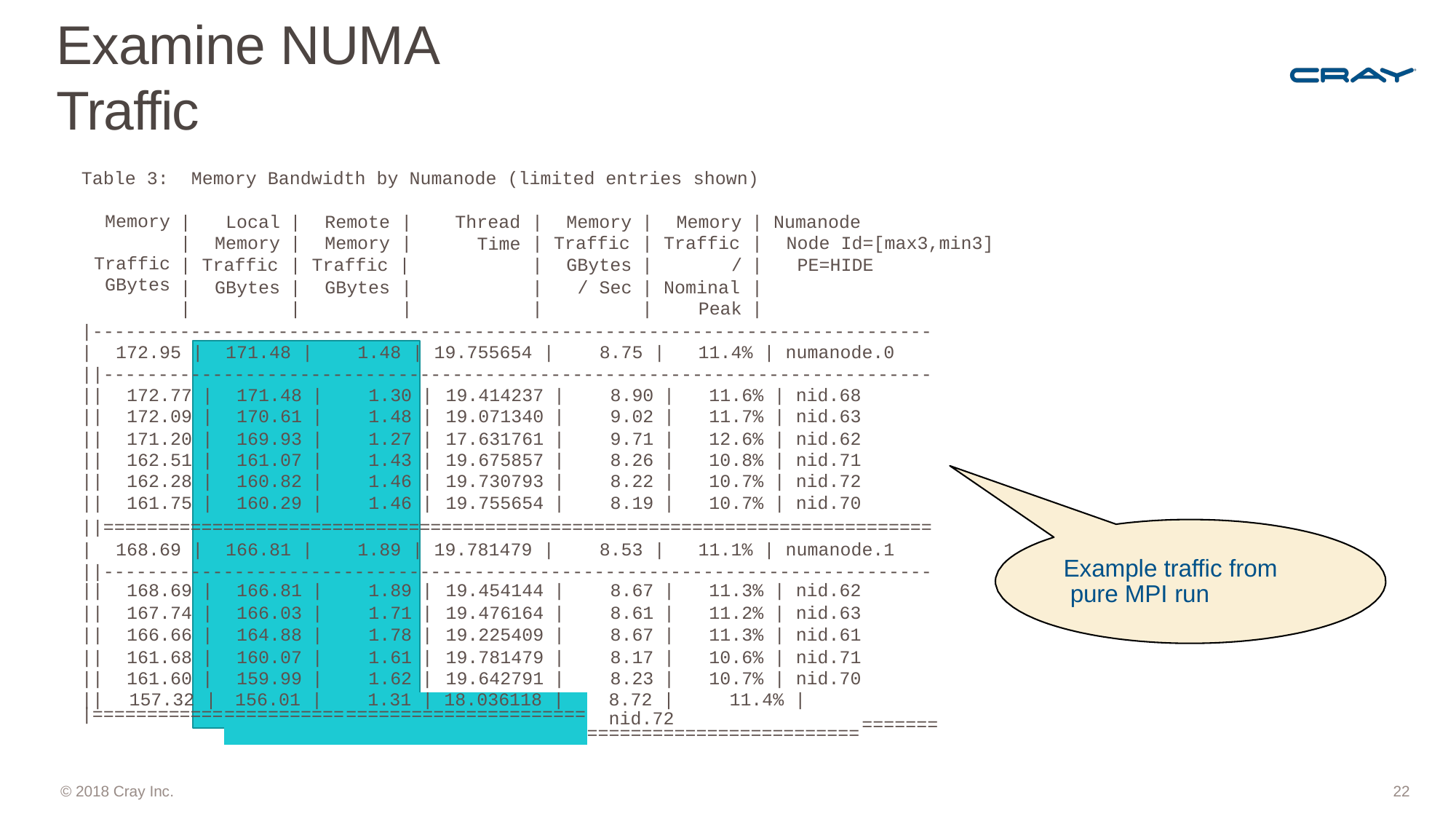

© 2019 Cray Inc.
22
# Examine NUMA Traffic
Table 3:
Memory Bandwidth by Numanode (limited entries shown)
Memory  Traffic  GBytes
|	Local
|	Memory
| Traffic
|	GBytes
|
|	Remote |
|	Memory |
| Traffic |
|	GBytes |
|	|
Thread
Time
|	Memory
| Traffic
|	GBytes
|	/ Sec
|
|	Memory
| Traffic
|	/
| Nominal
|	Peak
| Numanode
|	Node Id=[max3,min3]
|	PE=HIDE
|
|
|-----------------------------------------------------------------------------
|	172.95 |	171.48 |	1.48 | 19.755654 |	8.75 |	11.4% | numanode.0
||----------------------------------------------------------------------------

| || | 172.77 | | | 171.48 | | | 1.30 | | | 19.414237 | | | 8.90 | | | 11.6% | | | nid.68 |
| --- | --- | --- | --- | --- | --- | --- | --- | --- | --- | --- | --- | --- | --- |
| || | 172.09 | | | 170.61 | | | 1.48 | | | 19.071340 | | | 9.02 | | | 11.7% | | | nid.63 |
| || | 171.20 | | | 169.93 | | | 1.27 | | | 17.631761 | | | 9.71 | | | 12.6% | | | nid.62 |
| || | 162.51 | | | 161.07 | | | 1.43 | | | 19.675857 | | | 8.26 | | | 10.8% | | | nid.71 |
| || | 162.28 | | | 160.82 | | | 1.46 | | | 19.730793 | | | 8.22 | | | 10.7% | | | nid.72 |
| || | 161.75 | | | 160.29 | | | 1.46 | | | 19.755654 | | | 8.19 | | | 10.7% | | | nid.70 |

||============================================================================
|	168.69 |	166.81 |	1.89 | 19.781479 |	8.53 |	11.1% | numanode.1
||----------------------------------------------------------------------------
Example traffic from  pure MPI run
| || | 168.69 | | | 166.81 | | | 1.89 | | | 19.454144 | | | 8.67 | | | 11.3% | | | nid.62 |
| --- | --- | --- | --- | --- | --- | --- | --- | --- | --- | --- | --- | --- | --- |
| || | 167.74 | | | 166.03 | | | 1.71 | | | 19.476164 | | | 8.61 | | | 11.2% | | | nid.63 |
| || | 166.66 | | | 164.88 | | | 1.78 | | | 19.225409 | | | 8.67 | | | 11.3% | | | nid.61 |
| || | 161.68 | | | 160.07 | | | 1.61 | | | 19.781479 | | | 8.17 | | | 10.6% | | | nid.71 |
| || | 161.60 | | | 159.99 | | | 1.62 | | | 19.642791 | | | 8.23 | | | 10.7% | | | nid.70 |
| || 157.32 | |============ |  |  | 156.01 | =========== |  | 1.31 | 18.036118 | ====================== |  |  |  | 8.72 | 11.4% | nid.72 ========================= |  |  |  |  |
=======